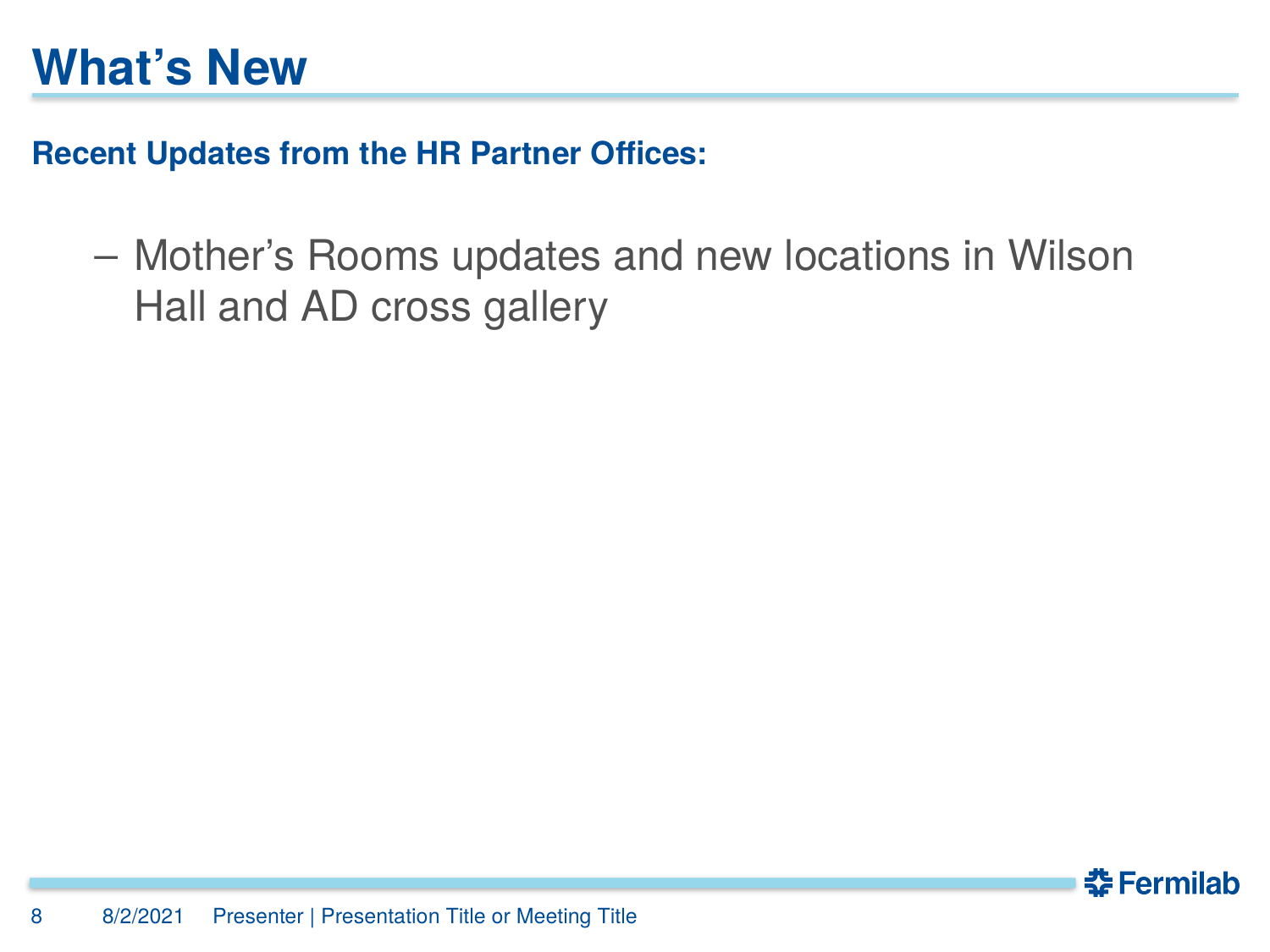

# What’s New
Recent Updates from the HR Partner Offices:

Mother’s Rooms updates and new locations in Wilson Hall and AD cross gallery

8/2/2021
8
Presenter | Presentation Title or Meeting Title